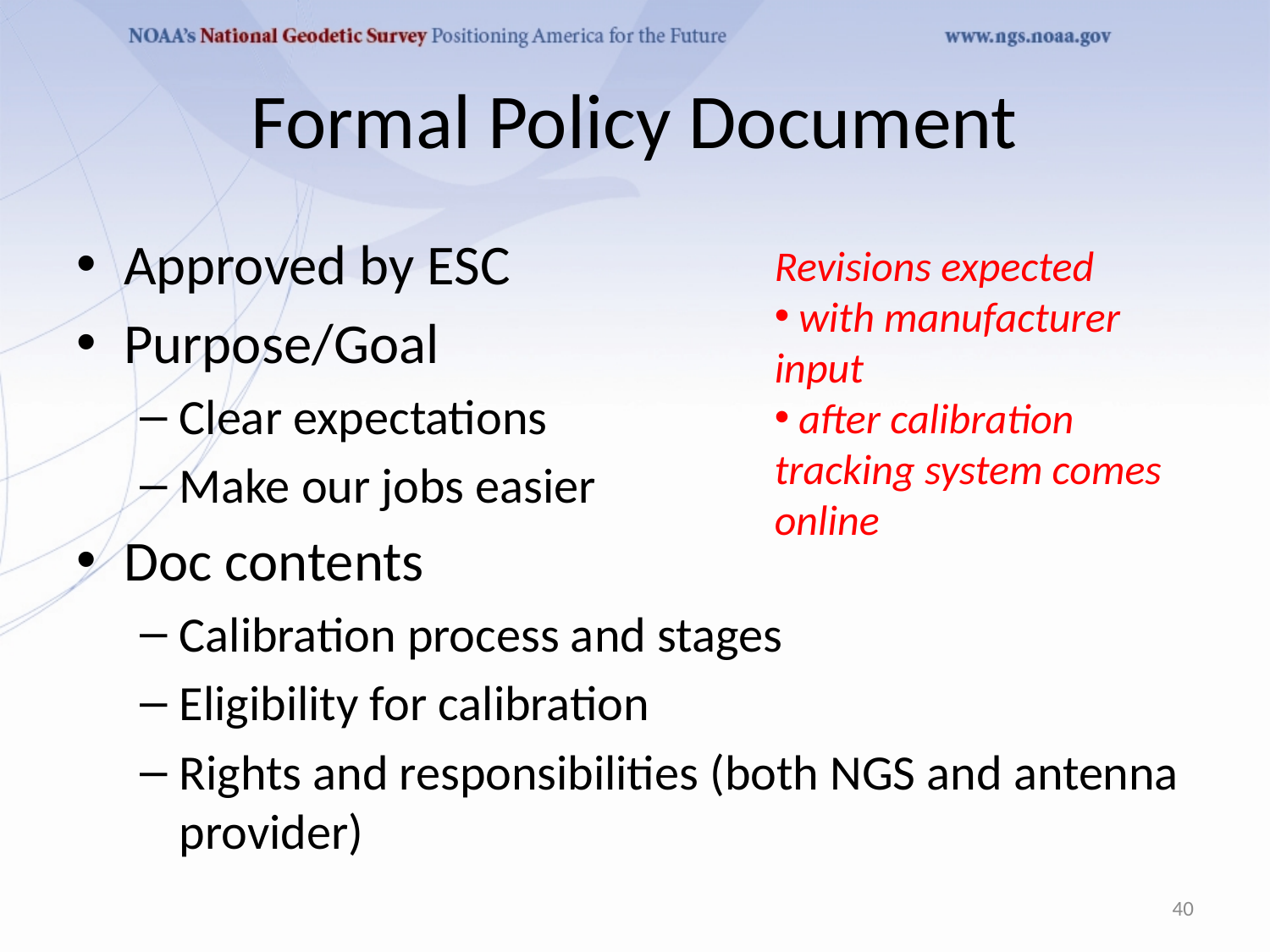

# Formal Policy Document
Approved by ESC
Purpose/Goal
Clear expectations
Make our jobs easier
Doc contents
Calibration process and stages
Eligibility for calibration
Rights and responsibilities (both NGS and antenna provider)

Revisions expected
 with manufacturer input
 after calibration tracking system comes online
40